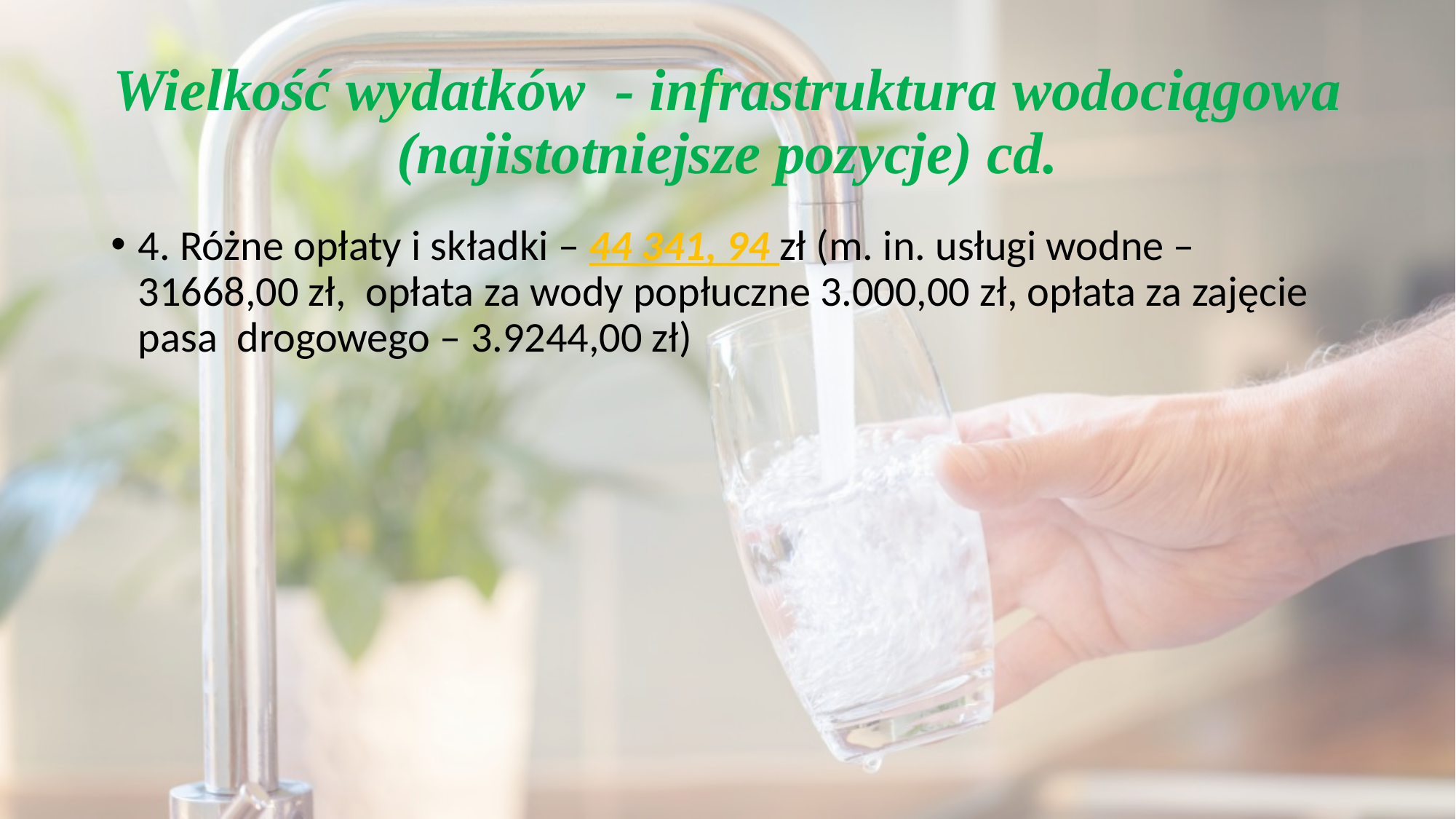

# Wielkość wydatków  - infrastruktura wodociągowa (najistotniejsze pozycje) cd.
4. Różne opłaty i składki – 44 341, 94 zł (m. in. usługi wodne –                31668,00 zł,  opłata za wody popłuczne 3.000,00 zł, opłata za zajęcie pasa  drogowego – 3.9244,00 zł)